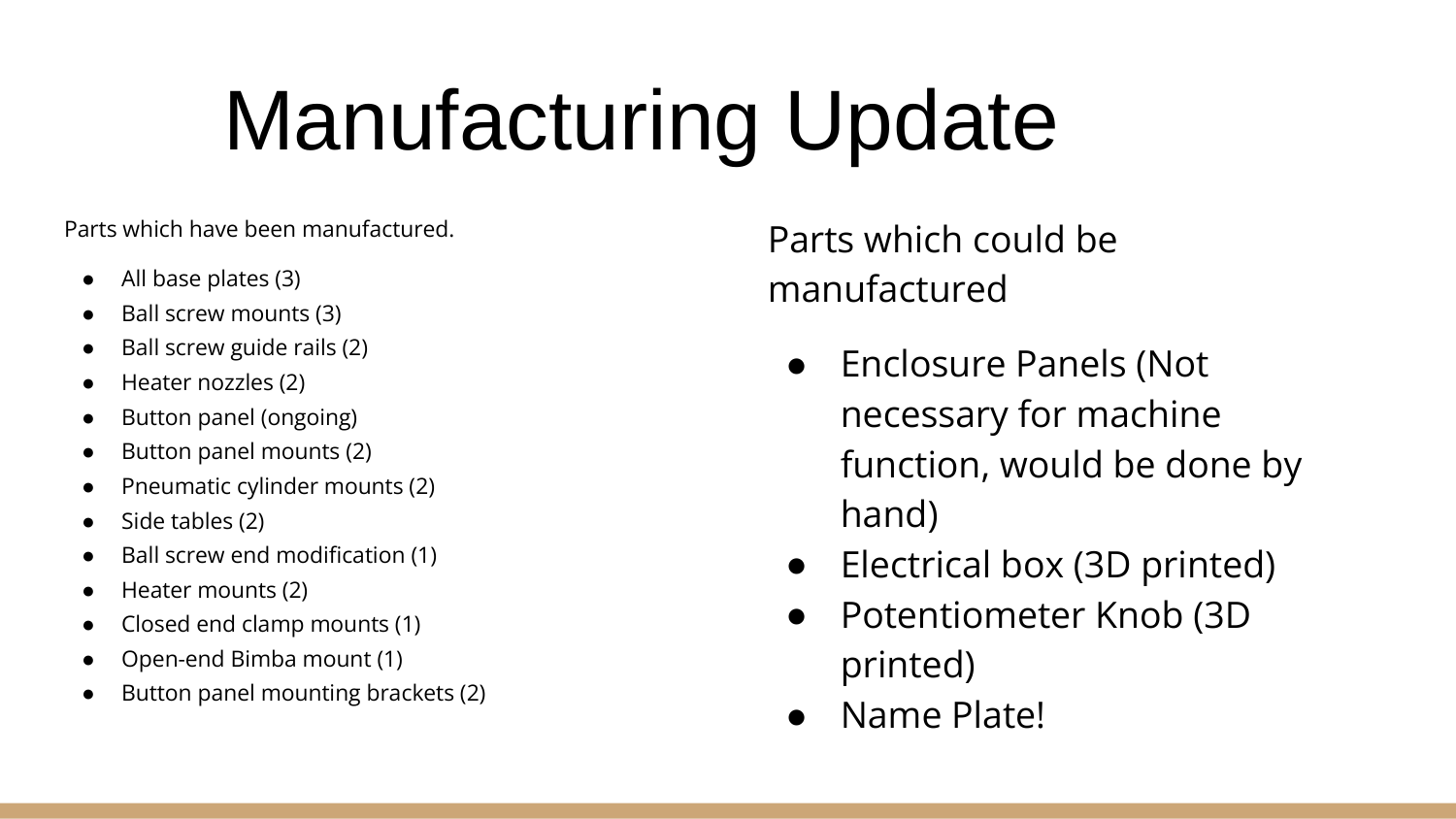

# Manufacturing Update
Parts which have been manufactured.
All base plates (3)
Ball screw mounts (3)
Ball screw guide rails (2)
Heater nozzles (2)
Button panel (ongoing)
Button panel mounts (2)
Pneumatic cylinder mounts (2)
Side tables (2)
Ball screw end modification (1)
Heater mounts (2)
Closed end clamp mounts (1)
Open-end Bimba mount (1)
Button panel mounting brackets (2)
Parts which could be manufactured
Enclosure Panels (Not necessary for machine function, would be done by hand)
Electrical box (3D printed)
Potentiometer Knob (3D printed)
Name Plate!